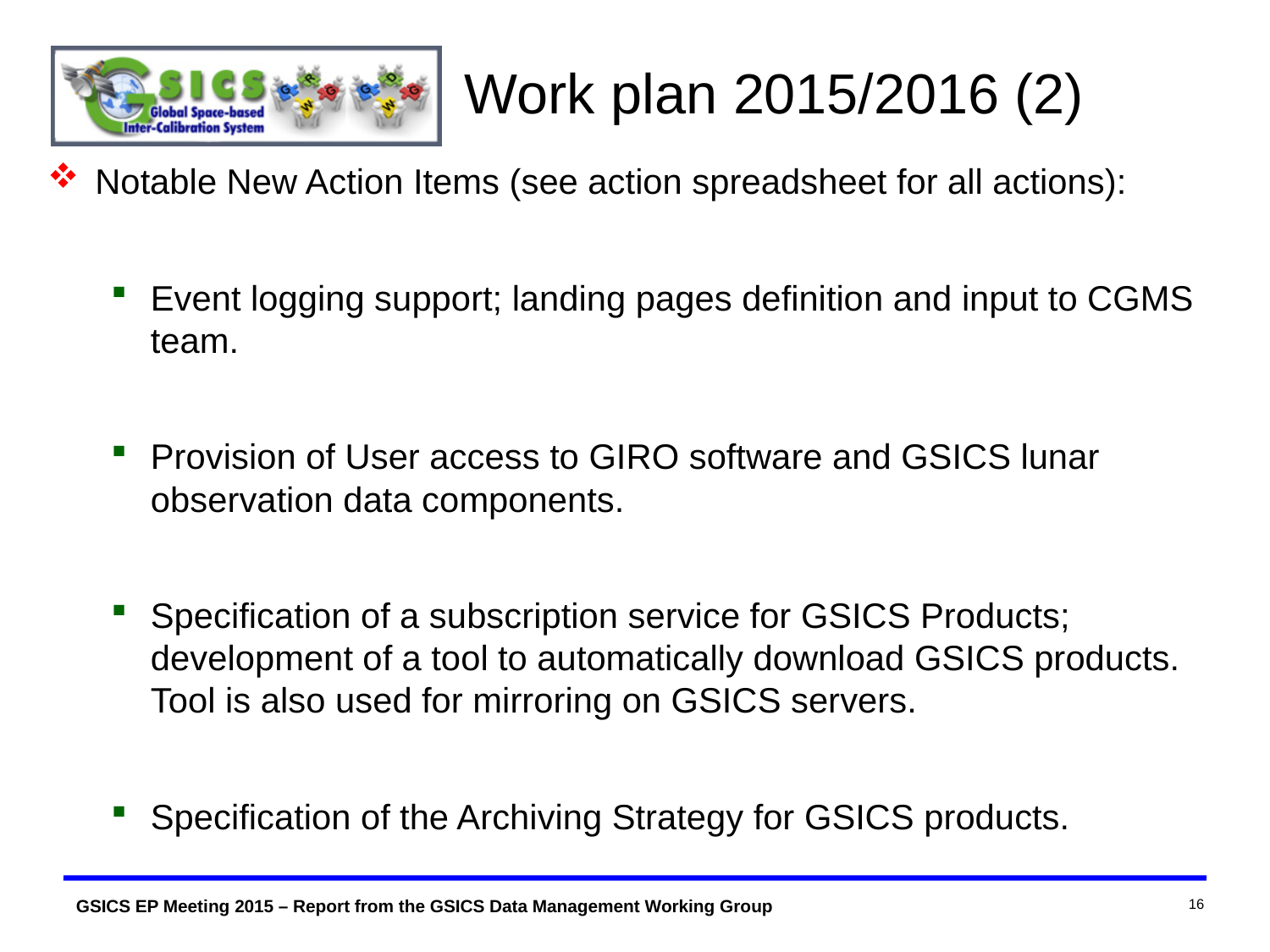

# Work plan 2015/2016 (2)
Notable New Action Items (see action spreadsheet for all actions):

Event logging support; landing pages definition and input to CGMS team.

Provision of User access to GIRO software and GSICS lunar observation data components.

Specification of a subscription service for GSICS Products; development of a tool to automatically download GSICS products.  Tool is also used for mirroring on GSICS servers.

Specification of the Archiving Strategy for GSICS products.
16